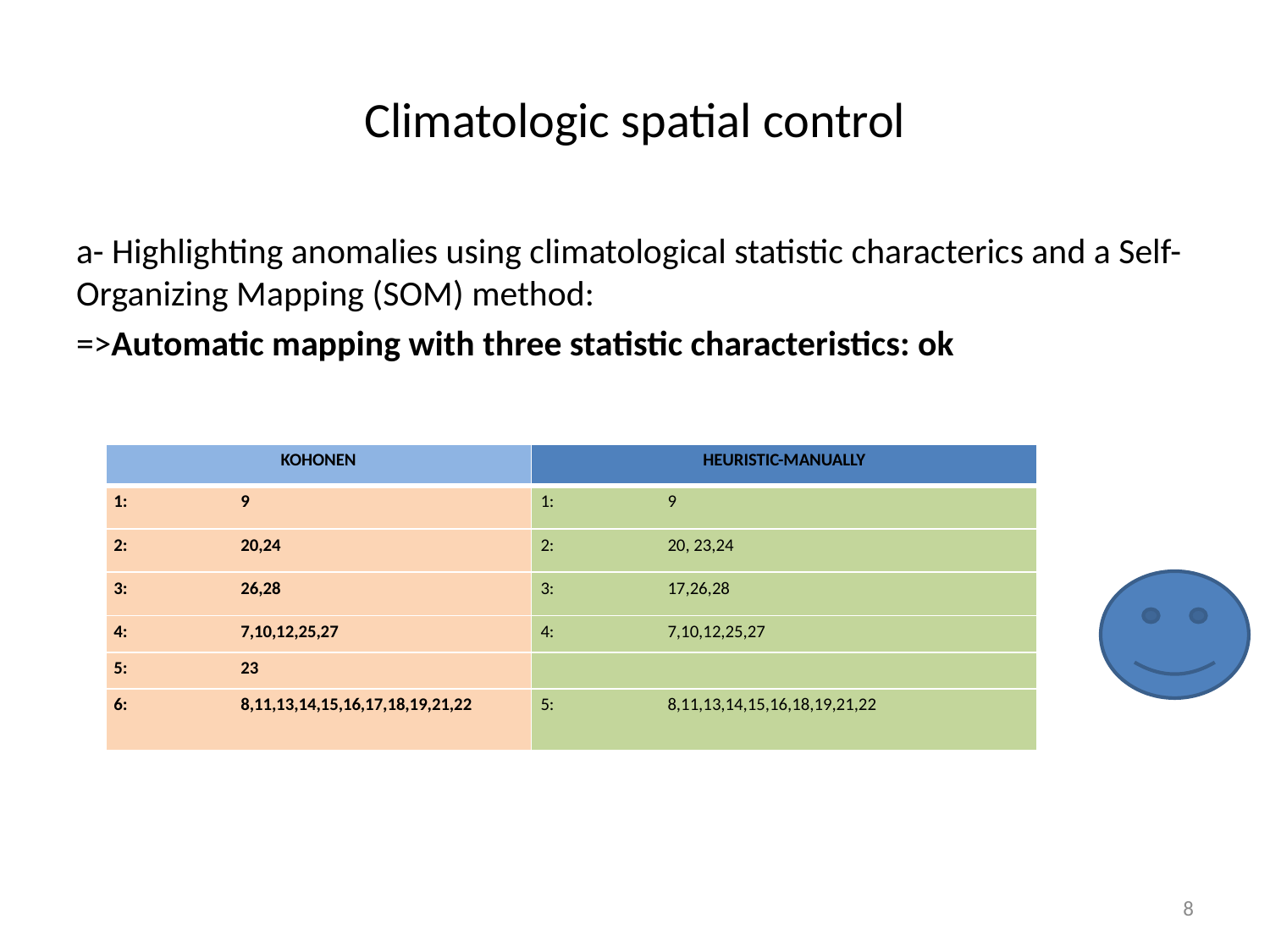

# Climatologic spatial control
a- Highlighting anomalies using climatological statistic characterics and a Self-Organizing Mapping (SOM) method:
=>Automatic mapping with three statistic characteristics: ok

| KOHONEN | HEURISTIC-MANUALLY |
| --- | --- |
| 1: 9 | 1: 9 |
| 2: 20,24 | 2: 20, 23,24 |
| 3: 26,28 | 3: 17,26,28 |
| 4: 7,10,12,25,27 | 4: 7,10,12,25,27 |
| 5: 23 |  |
| 6: 8,11,13,14,15,16,17,18,19,21,22 | 5: 8,11,13,14,15,16,18,19,21,22 |

8